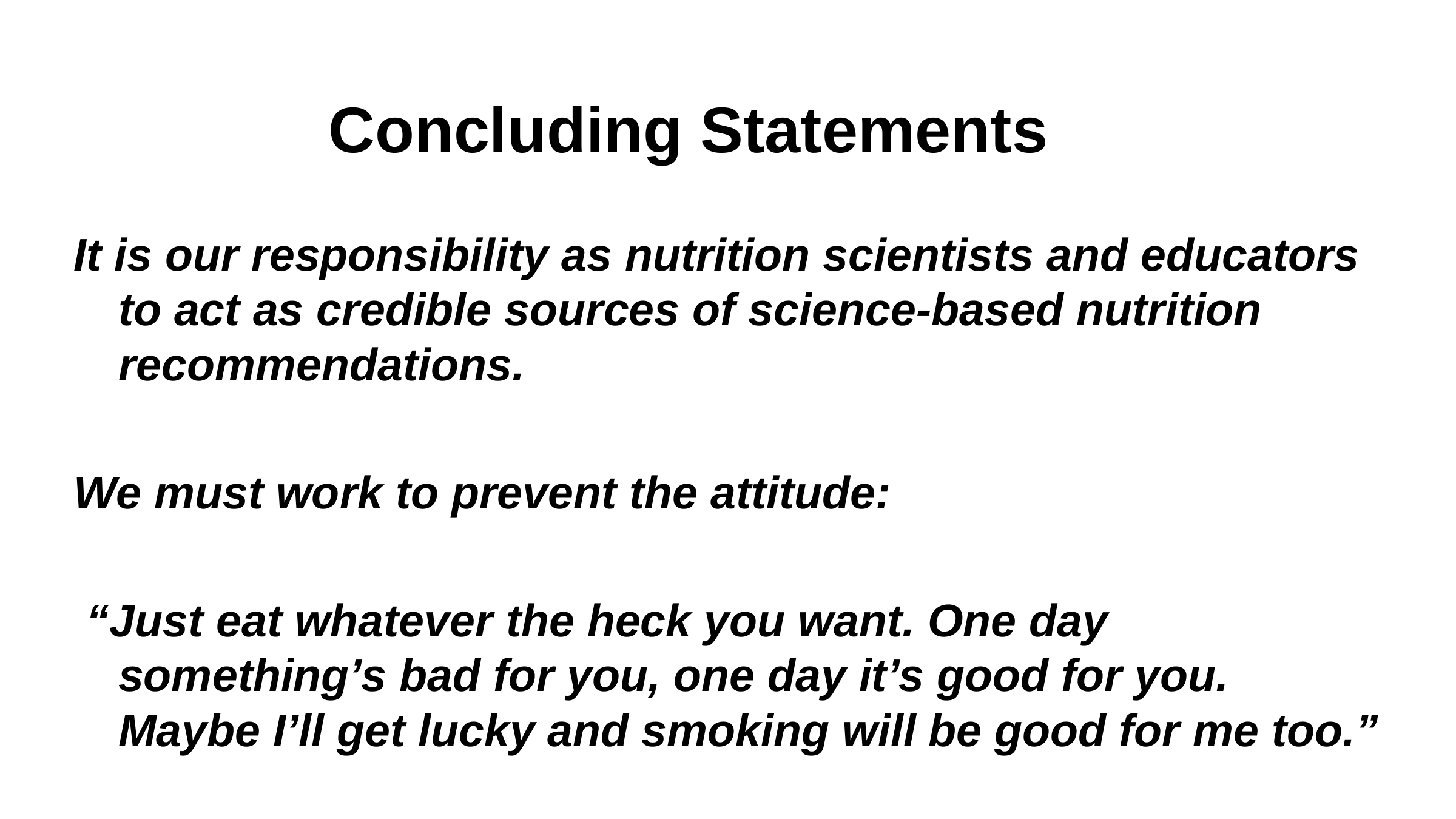

Concluding Statements
It is our responsibility as nutrition scientists and educators to act as credible sources of science-based nutrition recommendations.

We must work to prevent the attitude:

 “Just eat whatever the heck you want. One day something’s bad for you, one day it’s good for you. Maybe I’ll get lucky and smoking will be good for me too.”